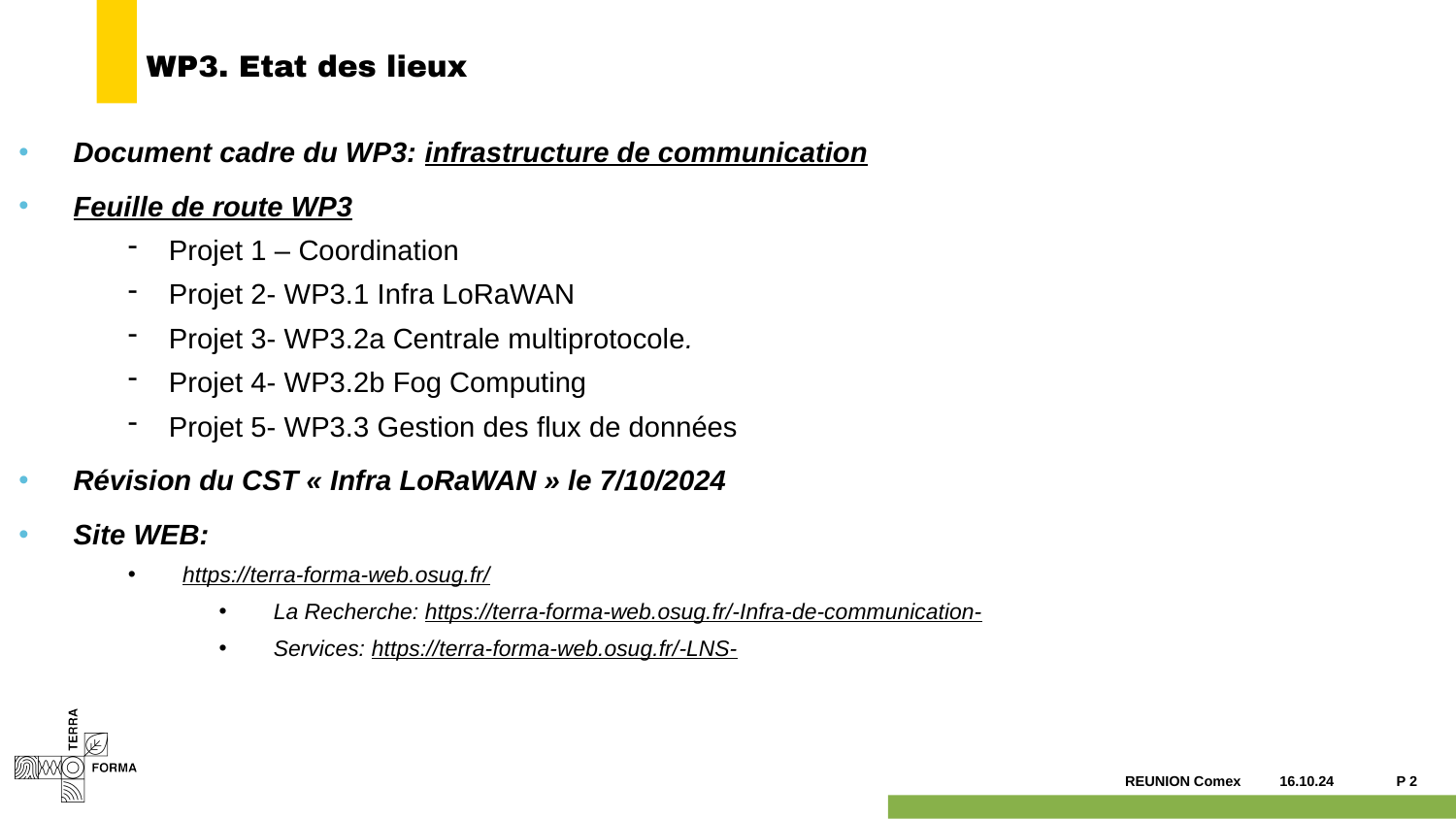

# WP3. Etat des lieux
Document cadre du WP3: infrastructure de communication
Feuille de route WP3
Projet 1 – Coordination
Projet 2- WP3.1 Infra LoRaWAN
Projet 3- WP3.2a Centrale multiprotocole.
Projet 4- WP3.2b Fog Computing
Projet 5- WP3.3 Gestion des flux de données
Révision du CST « Infra LoRaWAN » le 7/10/2024
Site WEB:
https://terra-forma-web.osug.fr/
La Recherche: https://terra-forma-web.osug.fr/-Infra-de-communication-
Services: https://terra-forma-web.osug.fr/-LNS-
16.10.24
P 2